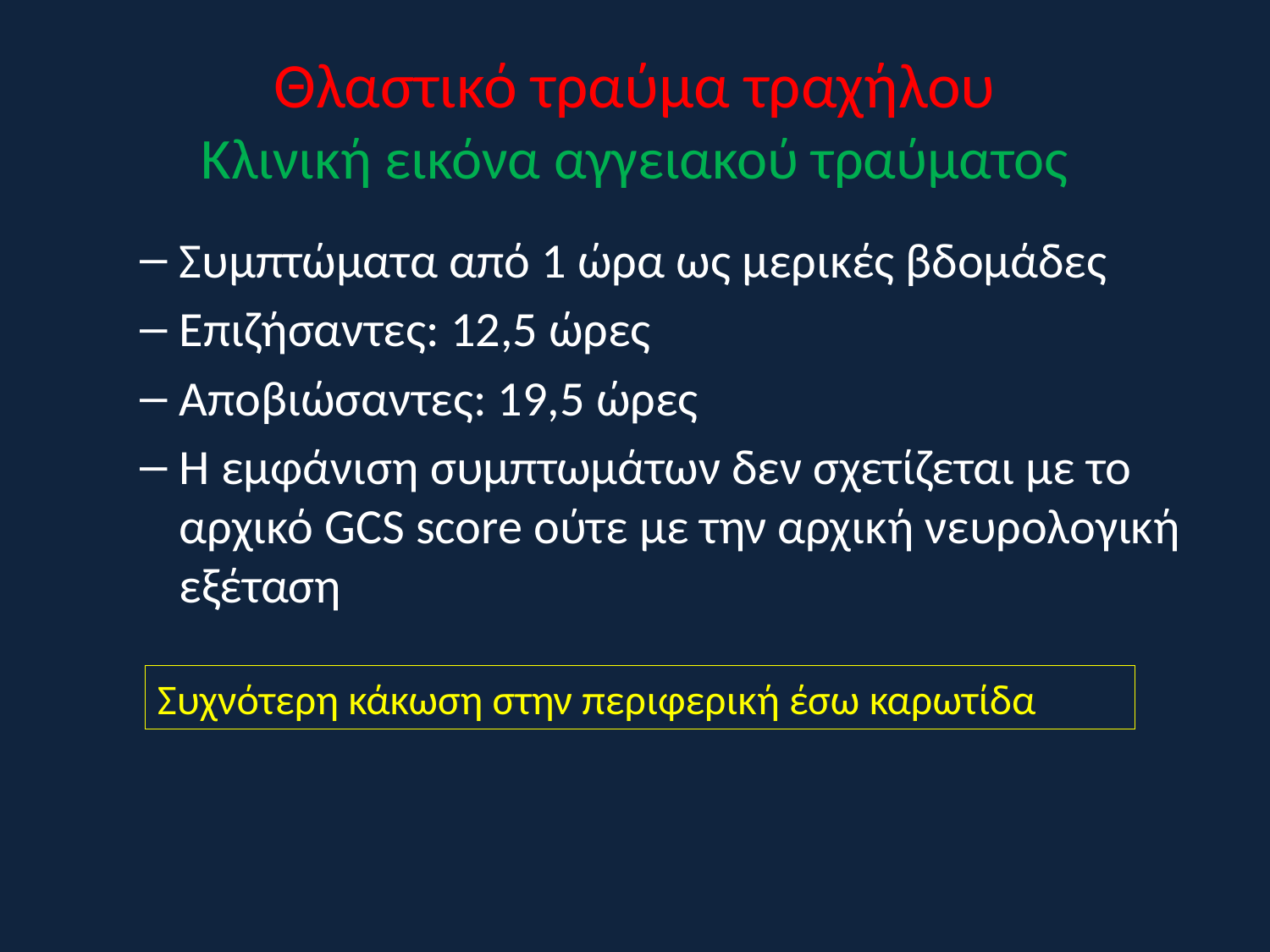

# Θλαστικό τραύμα τραχήλου Κλινική εικόνα αγγειακού τραύματος
Συμπτώματα από 1 ώρα ως μερικές βδομάδες
Επιζήσαντες: 12,5 ώρες
Αποβιώσαντες: 19,5 ώρες
Η εμφάνιση συμπτωμάτων δεν σχετίζεται με το αρχικό GCS score ούτε με την αρχική νευρολογική εξέταση
Συχνότερη κάκωση στην περιφερική έσω καρωτίδα